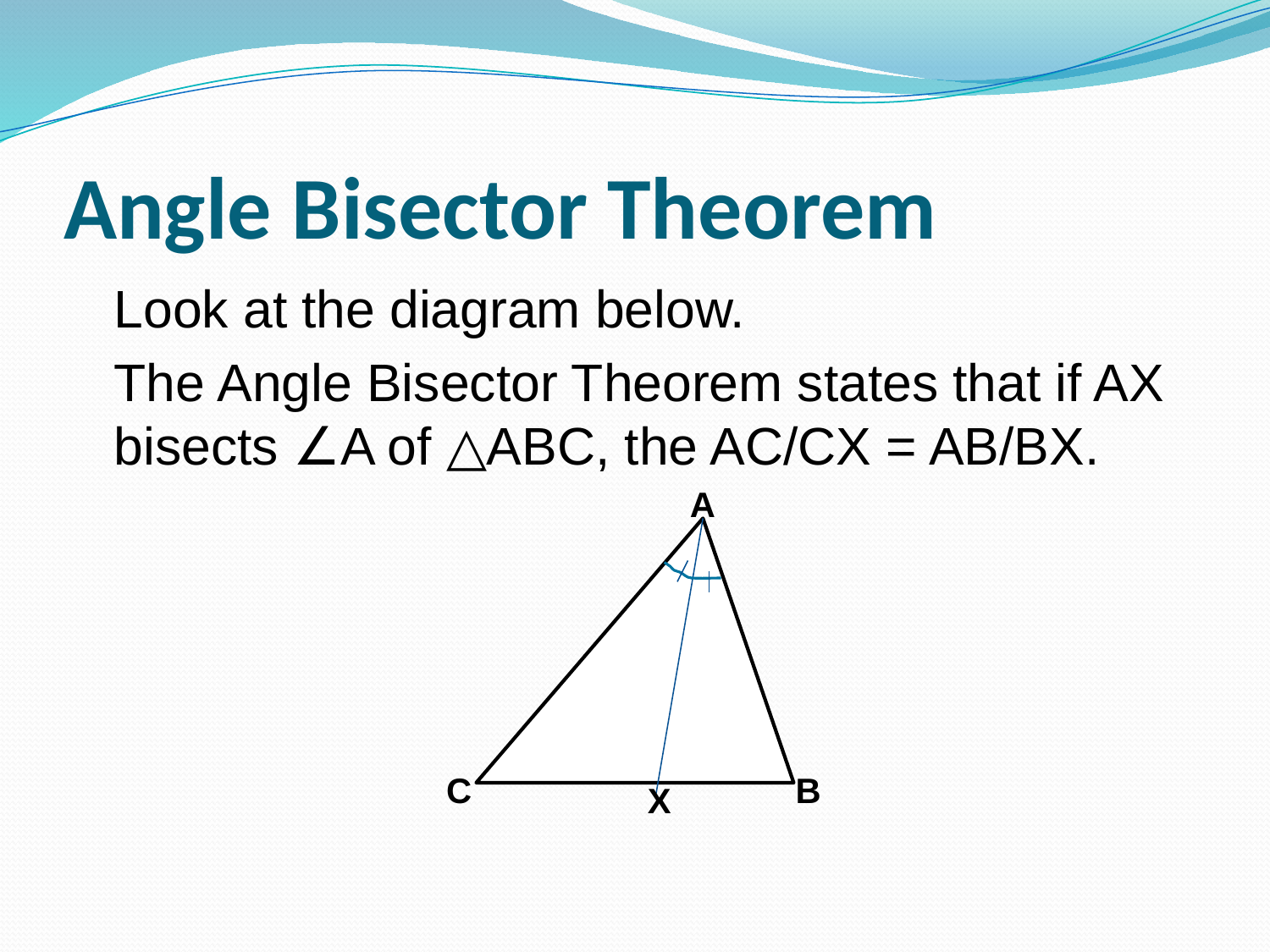

# Angle Bisector Theorem
	Look at the diagram below.
	The Angle Bisector Theorem states that if AX bisects ∠A of △ABC, the AC/CX = AB/BX.
A

C
B
X